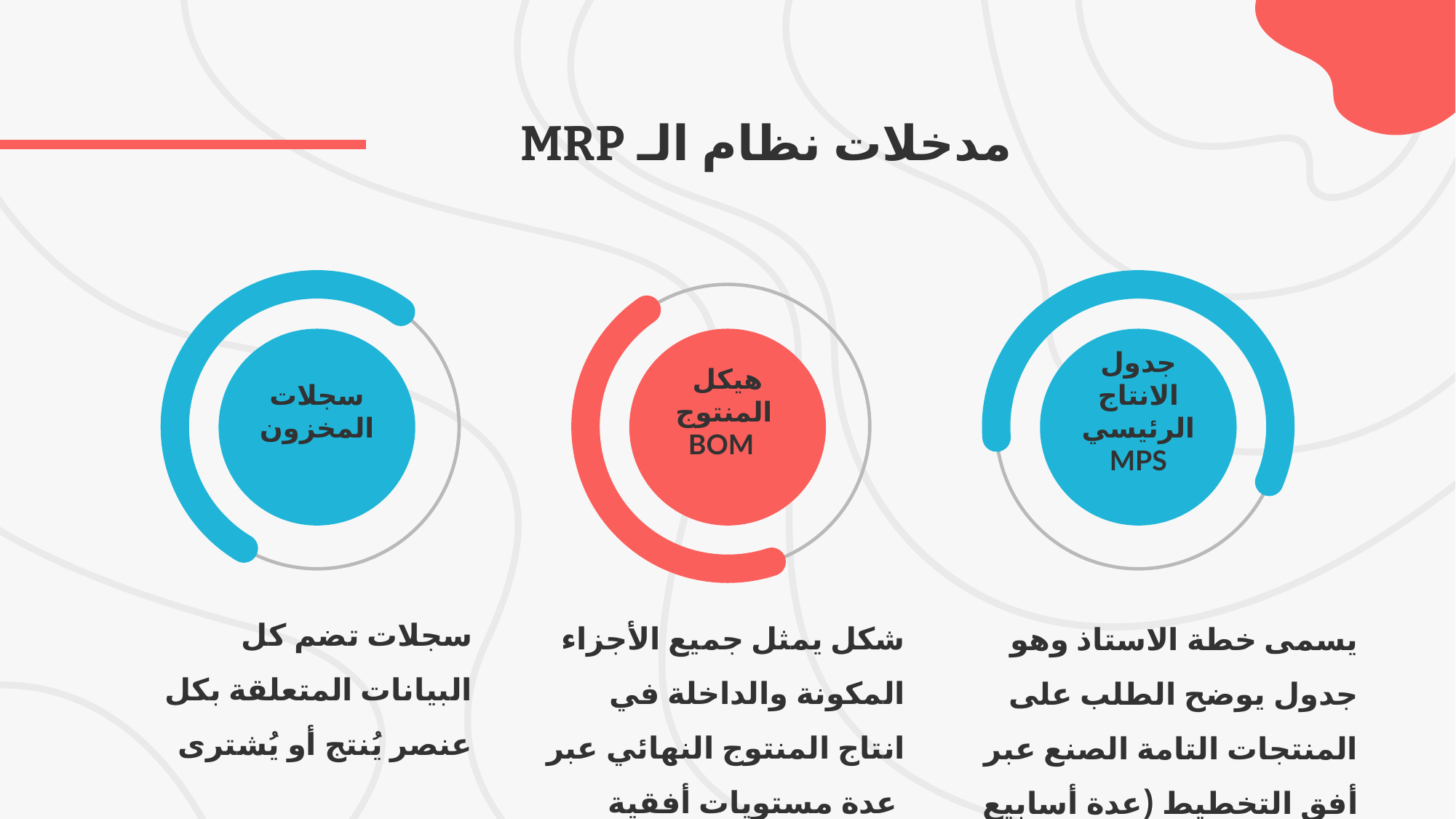

مدخلات نظام الـ MRP

سجلات المخزون

هيكل المنتوج  BOM

جدول الانتاج الرئيسي MPS

سجلات تضم كل البيانات المتعلقة بكل عنصر يُنتج أو يُشترى
شكل يمثل جميع الأجزاء المكونة والداخلة في انتاج المنتوج النهائي عبر عدة مستويات أفقية
يسمى خطة الاستاذ وهو جدول يوضح الطلب على المنتجات التامة الصنع عبر أفق التخطيط (عدة أسابيع مستقبلية)